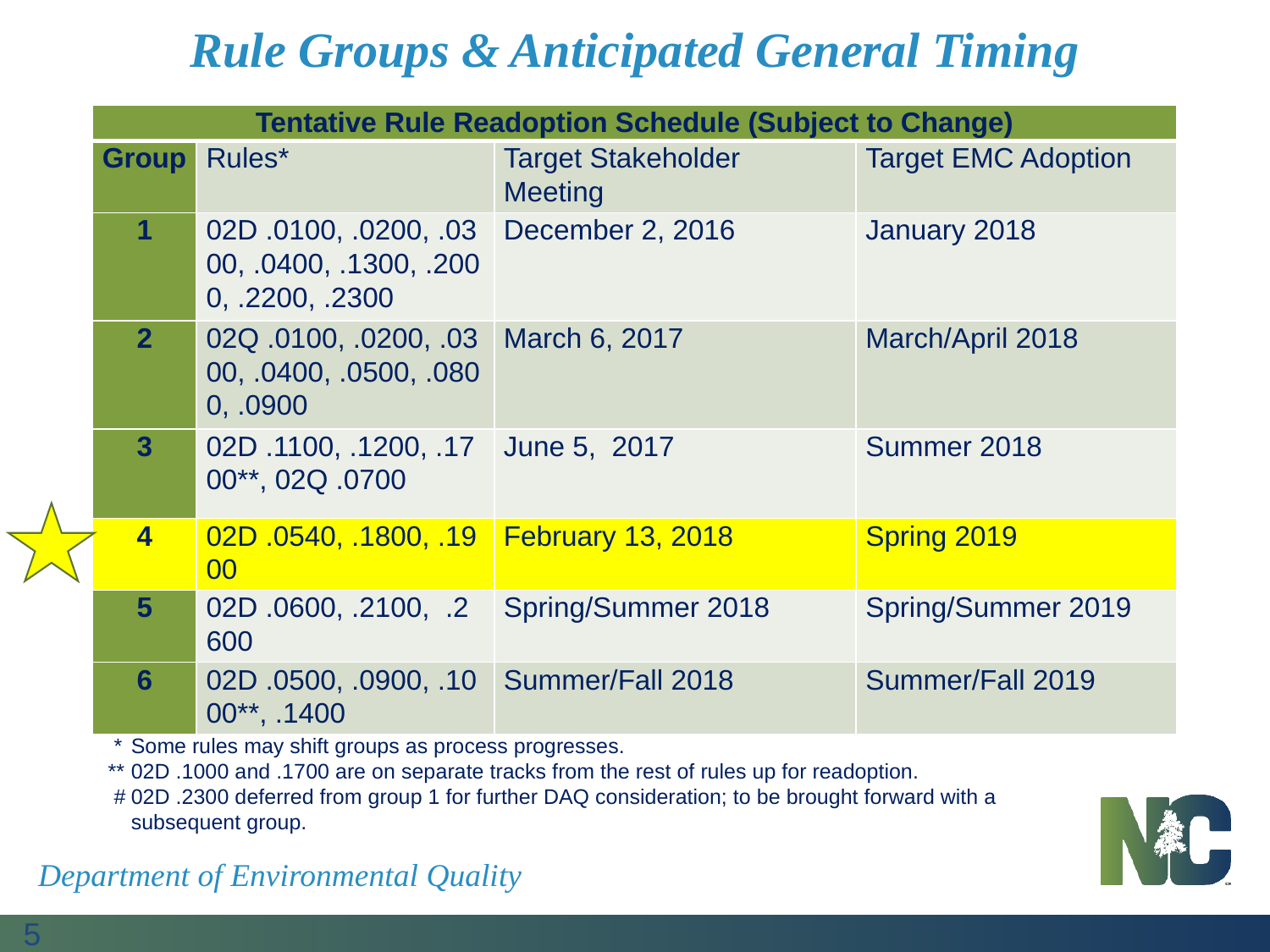

# Rule Groups & Anticipated General Timing

| Tentative Rule Readoption Schedule (Subject to Change) |  |  |  |
| --- | --- | --- | --- |
| Group | Rules\* | Target Stakeholder Meeting | Target EMC Adoption |
| 1 | 02D .0100, .0200, .0300, .0400, .1300, .2000, .2200, .2300 | December 2, 2016 | January 2018 |
| 2 | 02Q .0100, .0200, .0300, .0400, .0500, .0800, .0900 | March 6, 2017 | March/April 2018 |
| 3 | 02D .1100, .1200, .1700\*\*, 02Q .0700 | June 5, 2017 | Summer 2018 |
| 4 | 02D .0540, .1800, .1900 | February 13, 2018 | Spring 2019 |
| 5 | 02D .0600, .2100, .2600 | Spring/Summer 2018 | Spring/Summer 2019 |
| 6 | 02D .0500, .0900, .1000\*\*, .1400 | Summer/Fall 2018 | Summer/Fall 2019 |

 *	Some rules may shift groups as process progresses.
**	02D .1000 and .1700 are on separate tracks from the rest of rules up for readoption.
 #	02D .2300 deferred from group 1 for further DAQ consideration; to be brought forward with a subsequent group.

Department of Environmental Quality
5